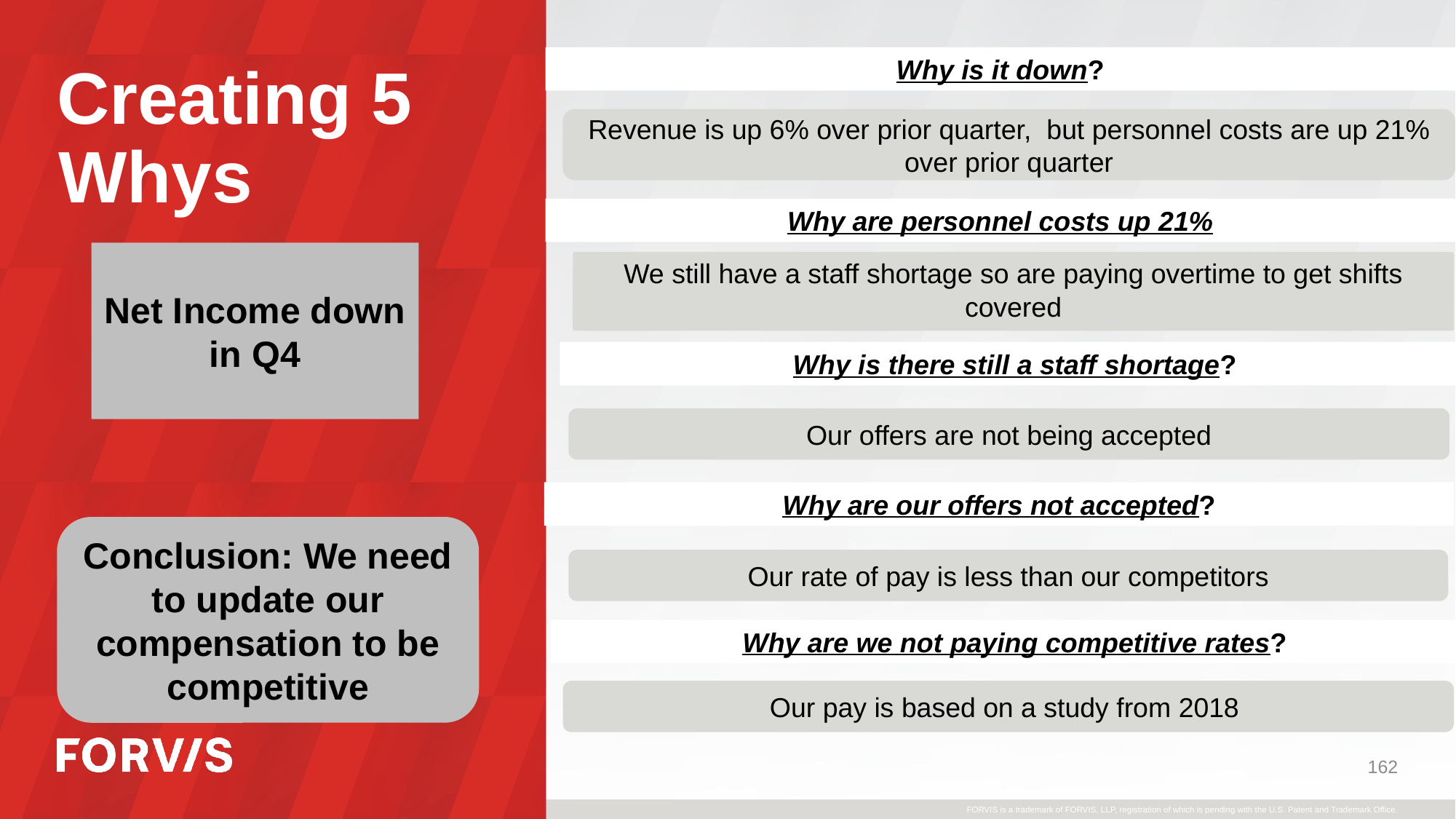

Why is it down?
# Creating 5 Whys
Revenue is up 6% over prior quarter,  but personnel costs are up 21% over prior quarter
Why are personnel costs up 21%
Net Income down in Q4
We still have a staff shortage so are paying overtime to get shifts covered

Why is there still a staff shortage?
Our offers are not being accepted
Why are our offers not accepted?
Conclusion: We need to update our compensation to be competitive
Our rate of pay is less than our competitors
Why are we not paying competitive rates?
Our pay is based on a study from 2018
162